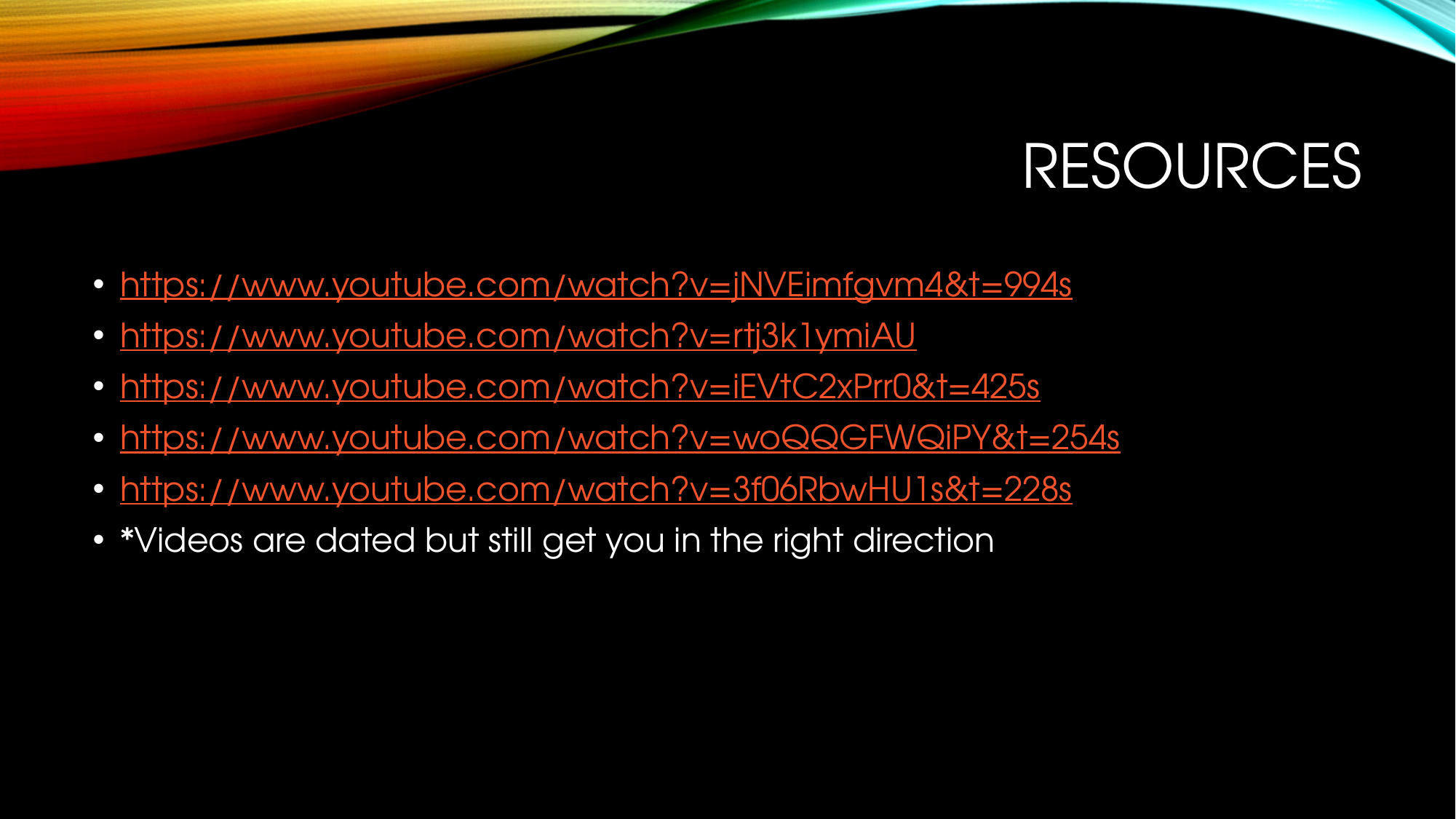

# Resources
https://www.youtube.com/watch?v=jNVEimfgvm4&t=994s
https://www.youtube.com/watch?v=rtj3k1ymiAU
https://www.youtube.com/watch?v=iEVtC2xPrr0&t=425s
https://www.youtube.com/watch?v=woQQGFWQiPY&t=254s
https://www.youtube.com/watch?v=3f06RbwHU1s&t=228s
*Videos are dated but still get you in the right direction